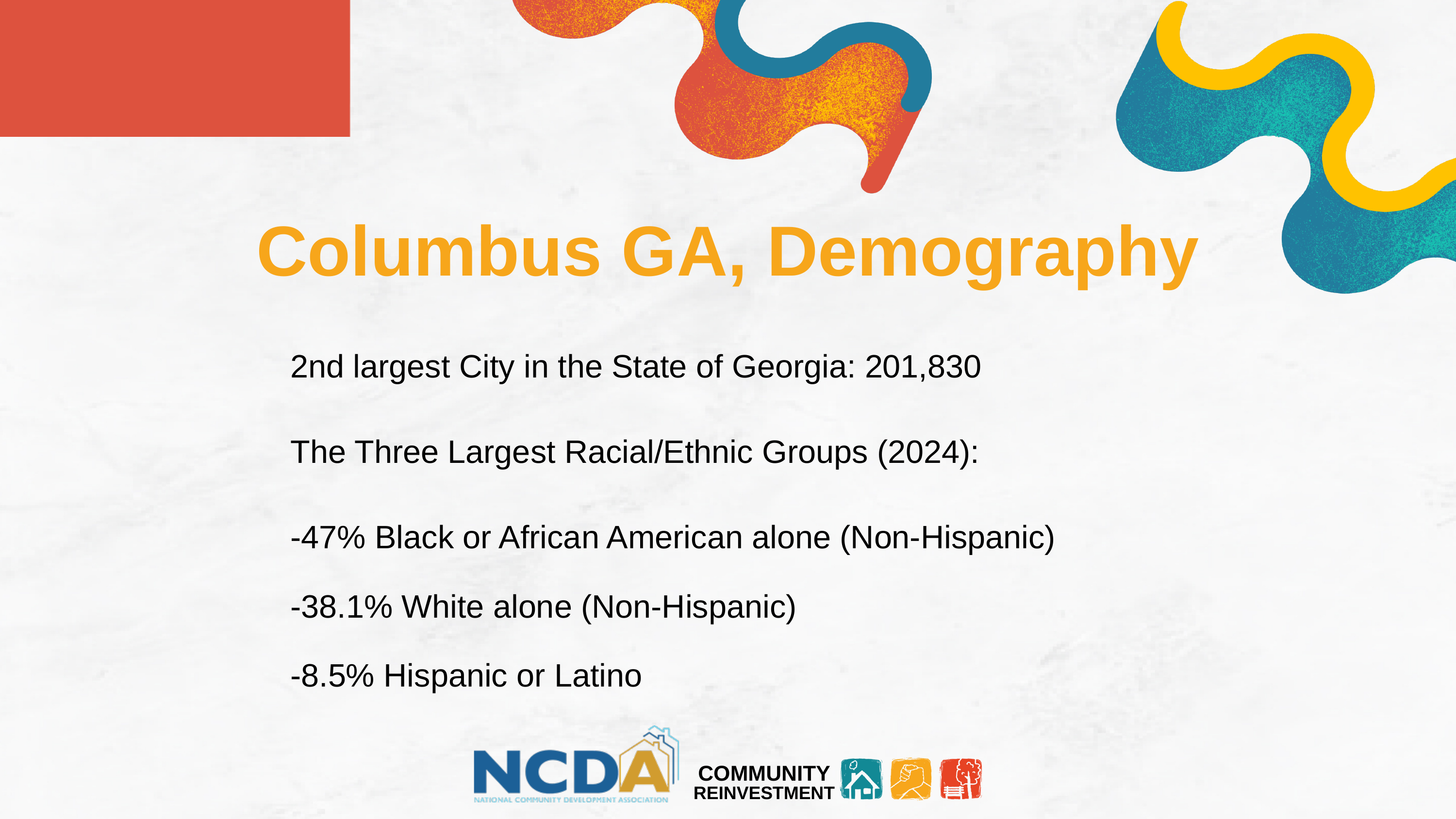

Columbus GA, Demography
2nd largest City in the State of Georgia: 201,830

The Three Largest Racial/Ethnic Groups (2024):

-47% Black or African American alone (Non-Hispanic)
-38.1% White alone (Non-Hispanic)
-8.5% Hispanic or Latino

COMMUNITY
REINVESTMENT